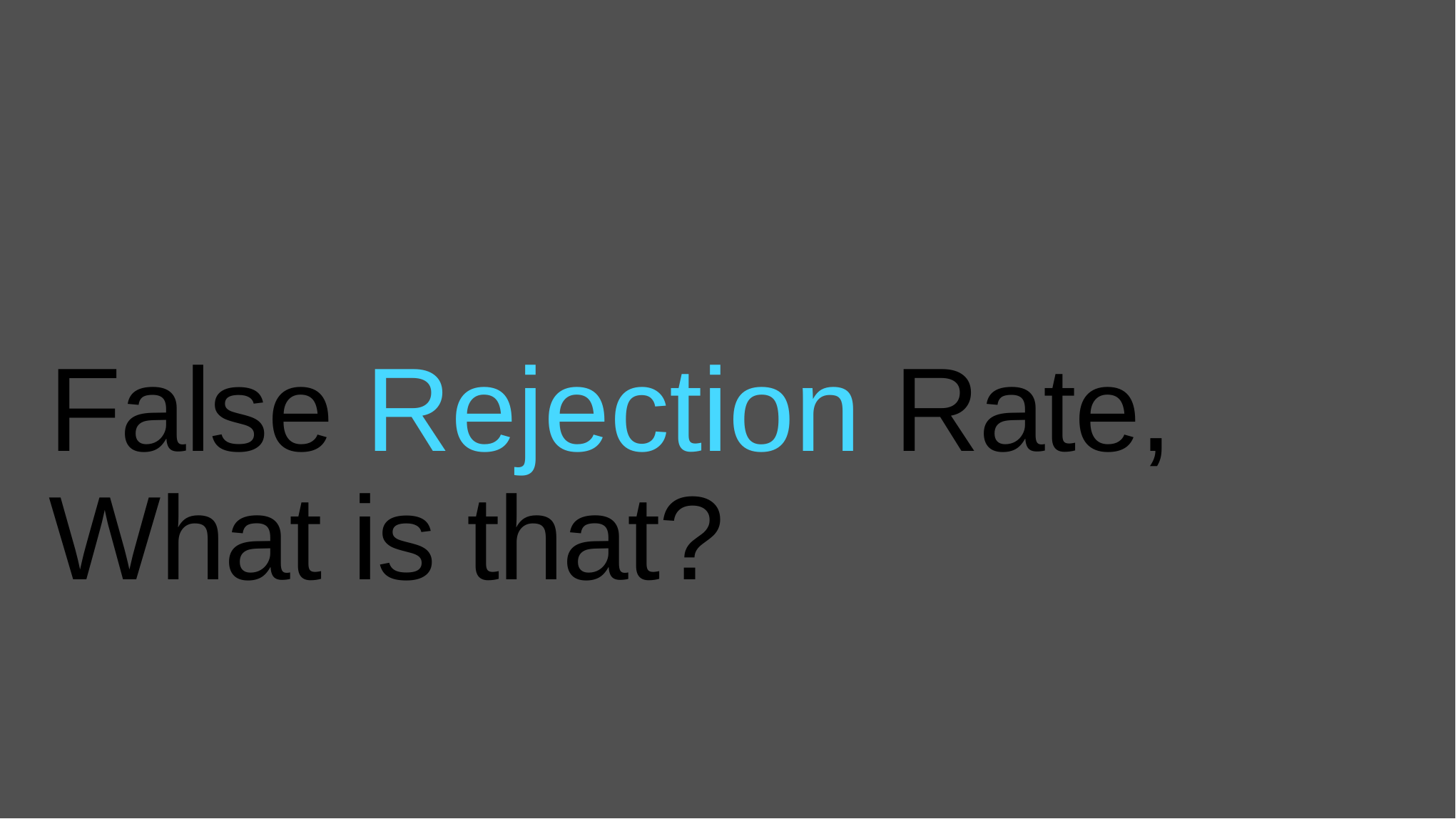

# False Rejection Rate,    What is that?